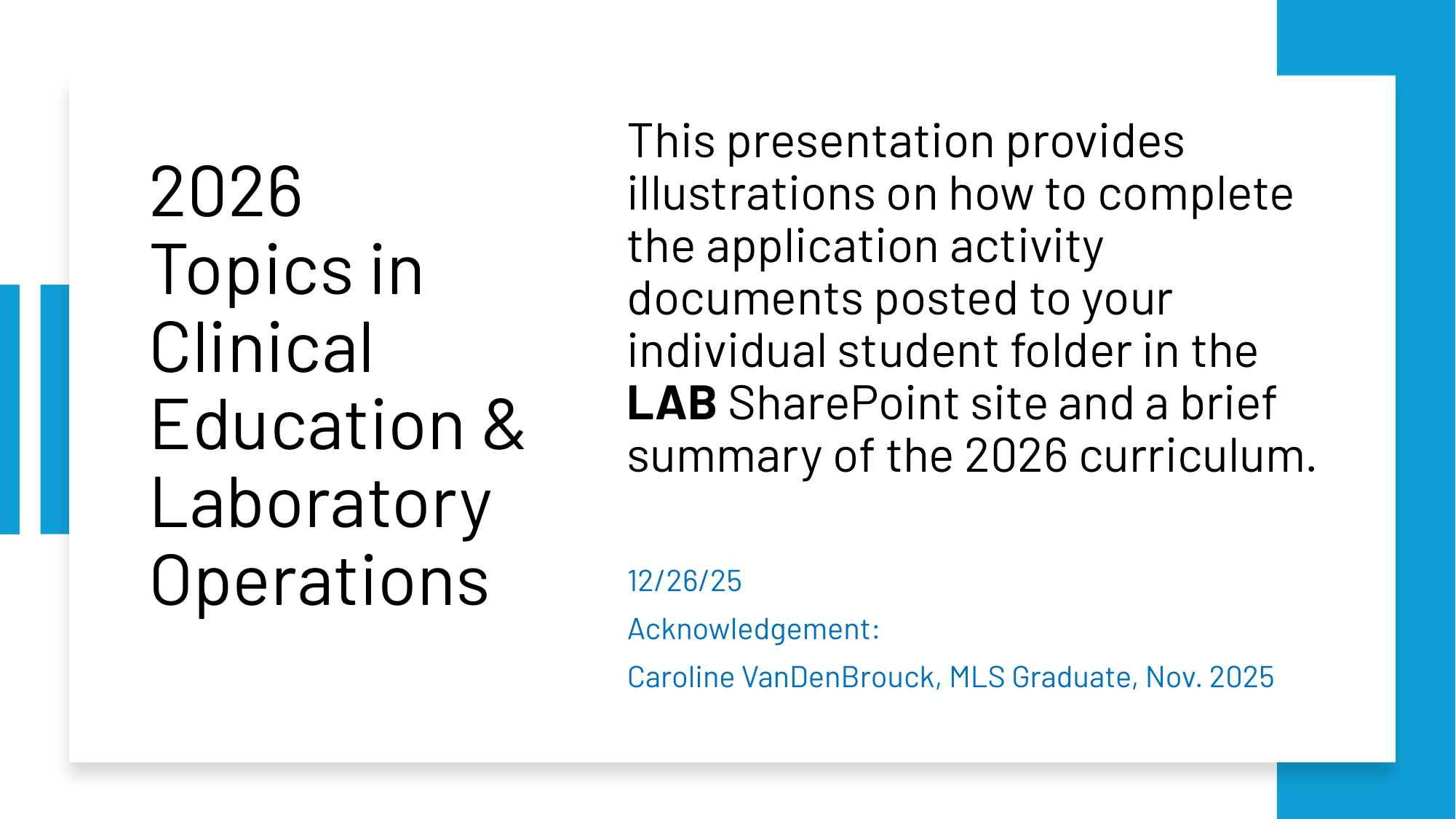

This presentation provides illustrations on how to complete the application activity documents posted to your individual student folder in the LAB SharePoint site and a brief summary of the 2026 curriculum.

12/26/25
Acknowledgement:
Caroline VanDenBrouck, MLS Graduate, Nov. 2025
# 2026 Topics in Clinical Education & Laboratory Operations